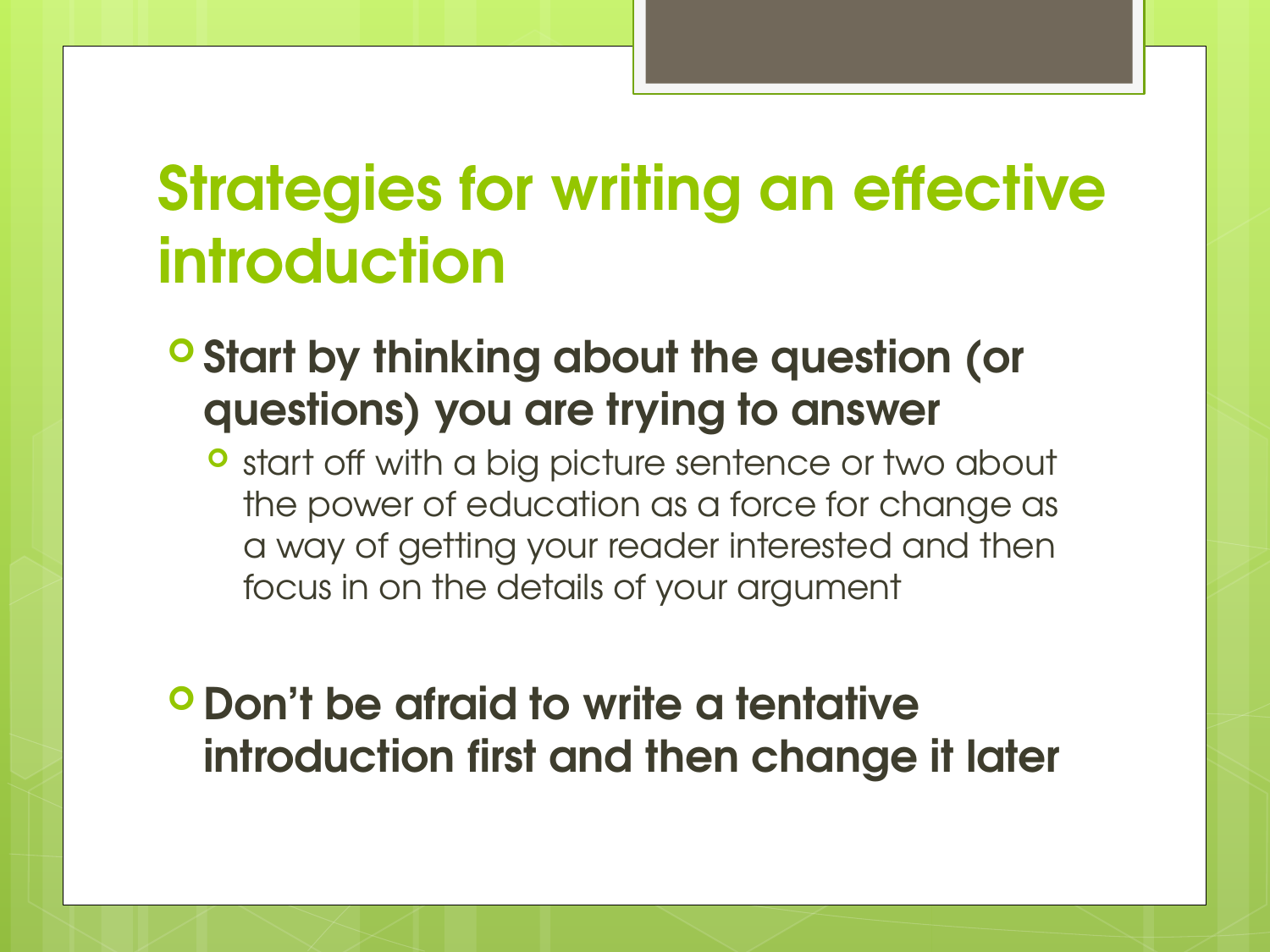

# Strategies for writing an effective introduction
Start by thinking about the question (or questions) you are trying to answer
start off with a big picture sentence or two about the power of education as a force for change as a way of getting your reader interested and then focus in on the details of your argument

Don’t be afraid to write a tentative introduction first and then change it later